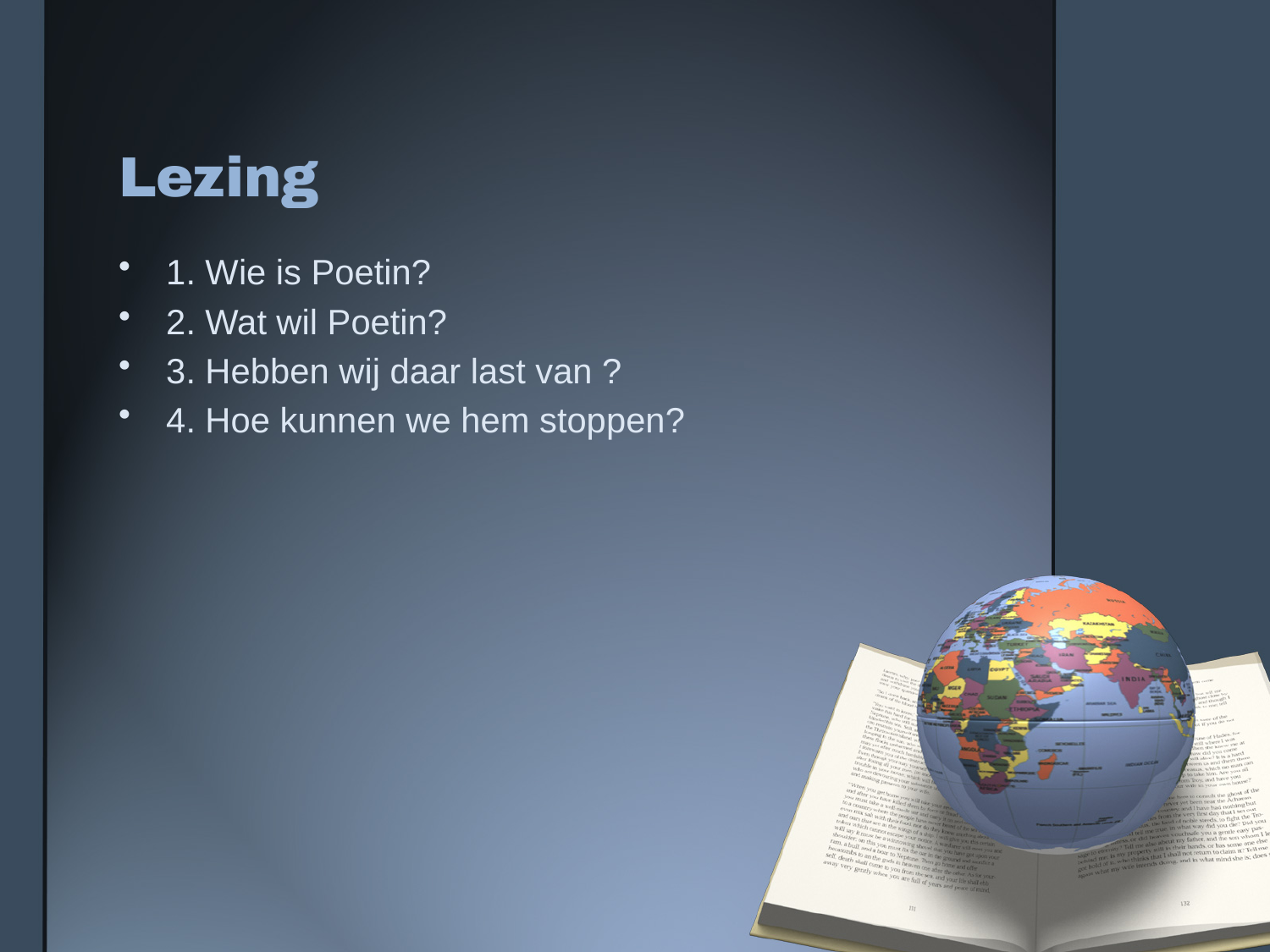

# Lezing
1. Wie is Poetin?
2. Wat wil Poetin?
3. Hebben wij daar last van ?
4. Hoe kunnen we hem stoppen?